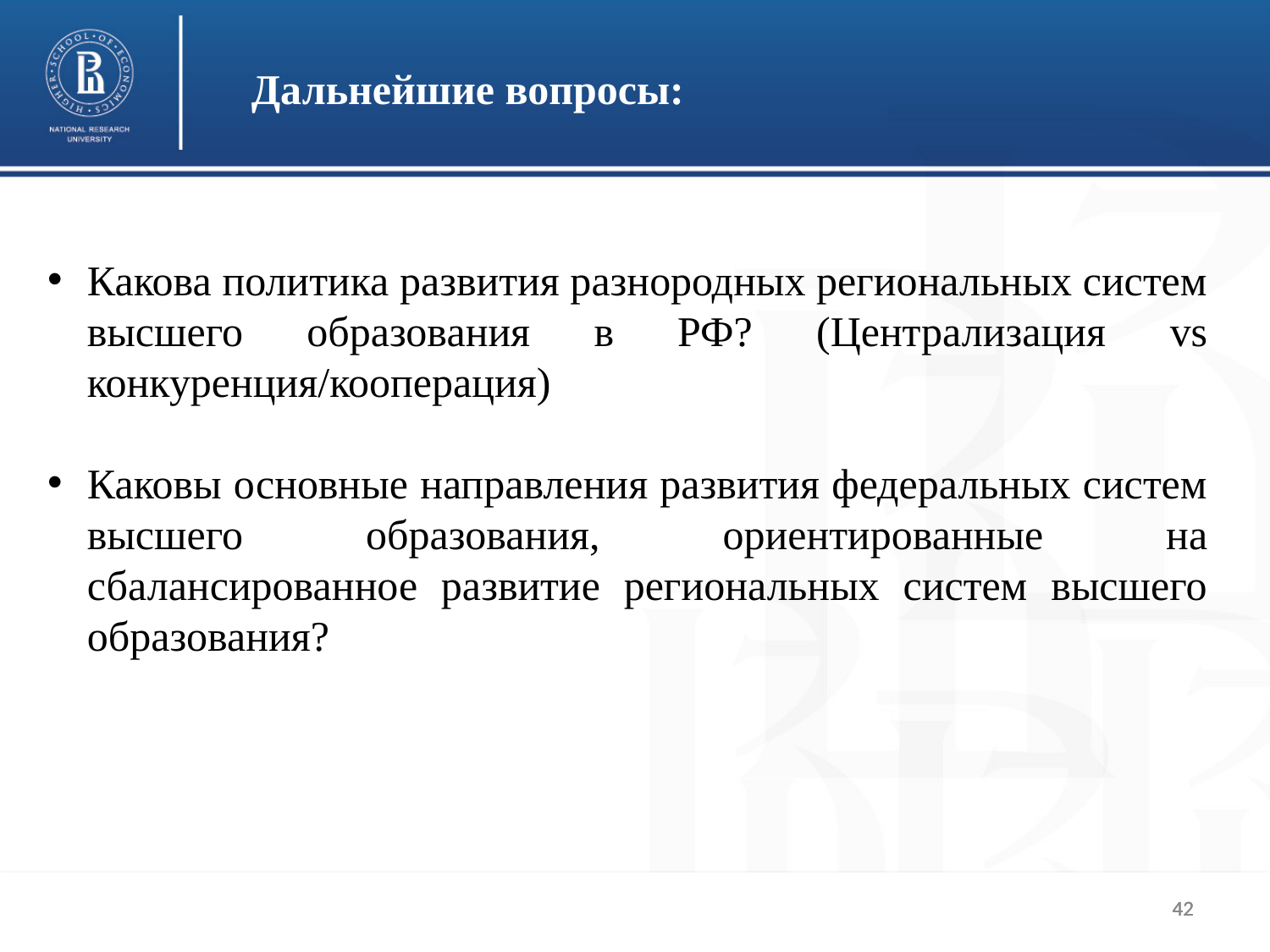

Дальнейшие вопросы:

Какова политика развития разнородных региональных систем высшего образования в РФ? (Централизация vs конкуренция/кооперация)

Каковы основные направления развития федеральных систем высшего образования, ориентированные на сбалансированное развитие региональных систем высшего образования?

42
42
42